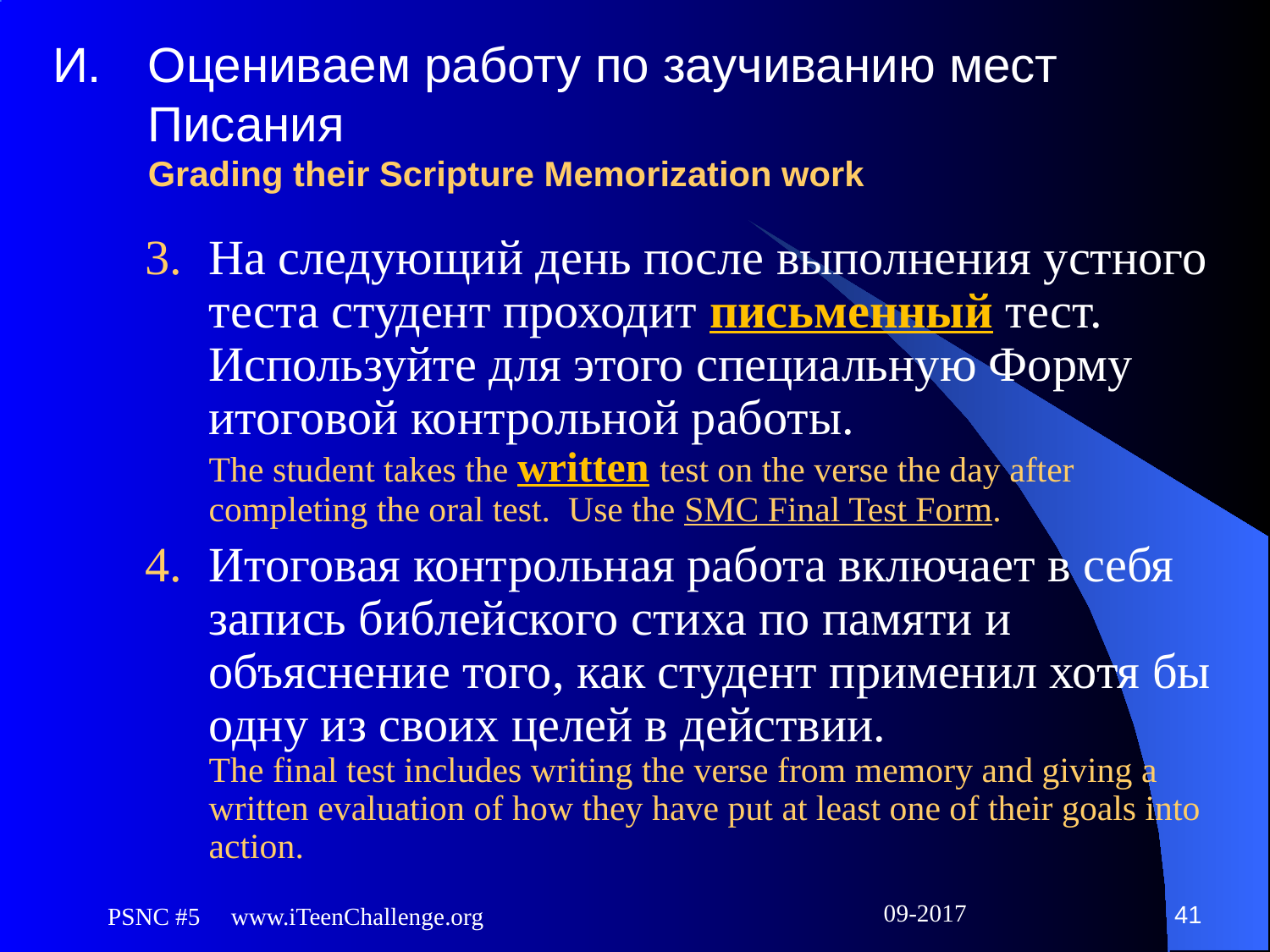

# И. 	Оцениваем работу по заучиванию мест Писания Grading their Scripture Memorization work
3. 	На следующий день после выполнения устного теста студент проходит письменный тест. Используйте для этого специальную Форму итоговой контрольной работы.
The student takes the written test on the verse the day after completing the oral test.  Use the SMC Final Test Form.
4. 	Итоговая контрольная работа включает в себя запись библейского стиха по памяти и объяснение того, как студент применил хотя бы одну из своих целей в действии.
The final test includes writing the verse from memory and giving a written evaluation of how they have put at least one of their goals into action.
41
PSNC #5     www.iTeenChallenge.org
09-2017